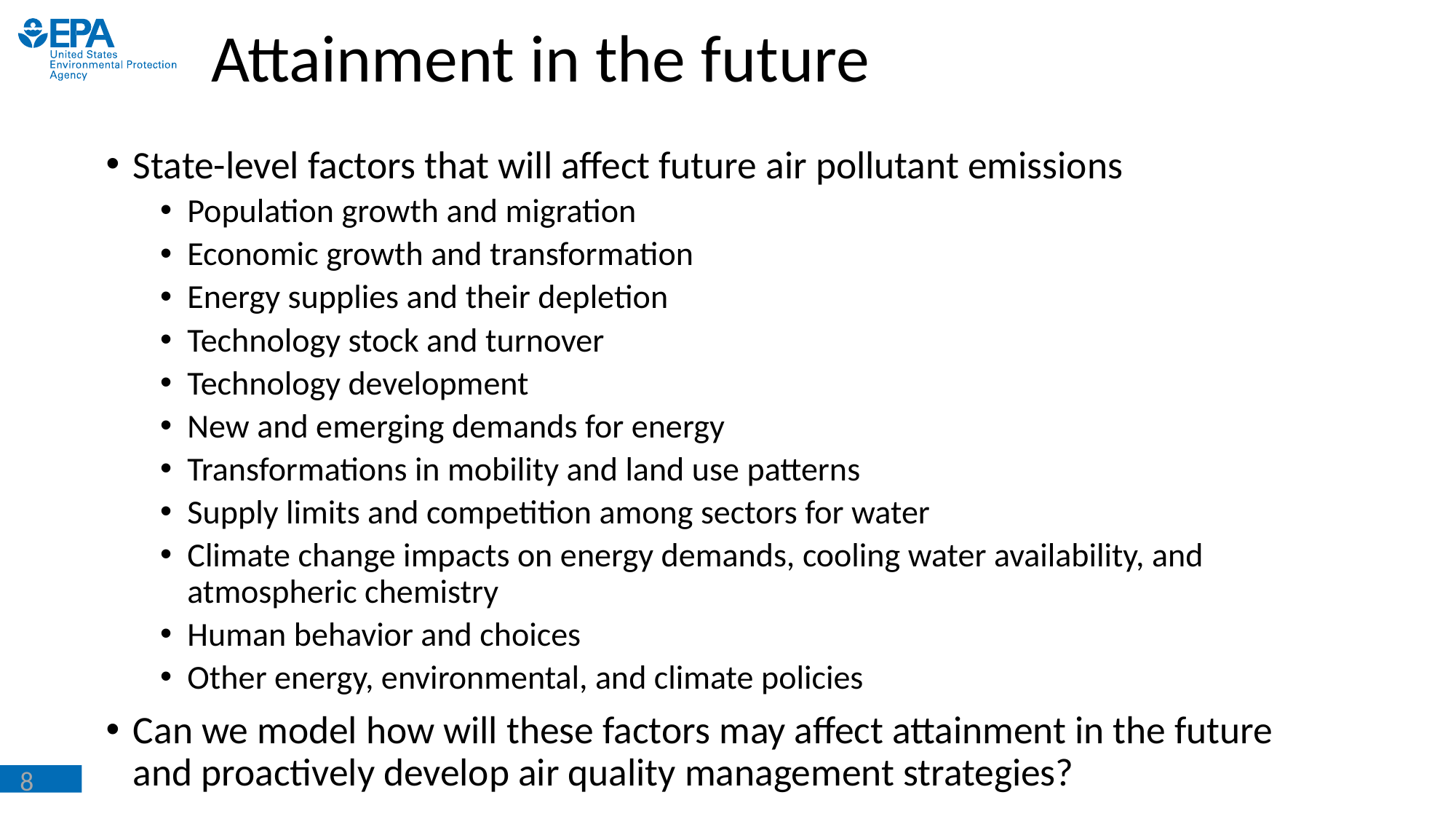

# Attainment in the future
State-level factors that will affect future air pollutant emissions
Population growth and migration
Economic growth and transformation
Energy supplies and their depletion
Technology stock and turnover
Technology development
New and emerging demands for energy
Transformations in mobility and land use patterns
Supply limits and competition among sectors for water
Climate change impacts on energy demands, cooling water availability, and atmospheric chemistry
Human behavior and choices
Other energy, environmental, and climate policies
Can we model how will these factors may affect attainment in the future and proactively develop air quality management strategies?